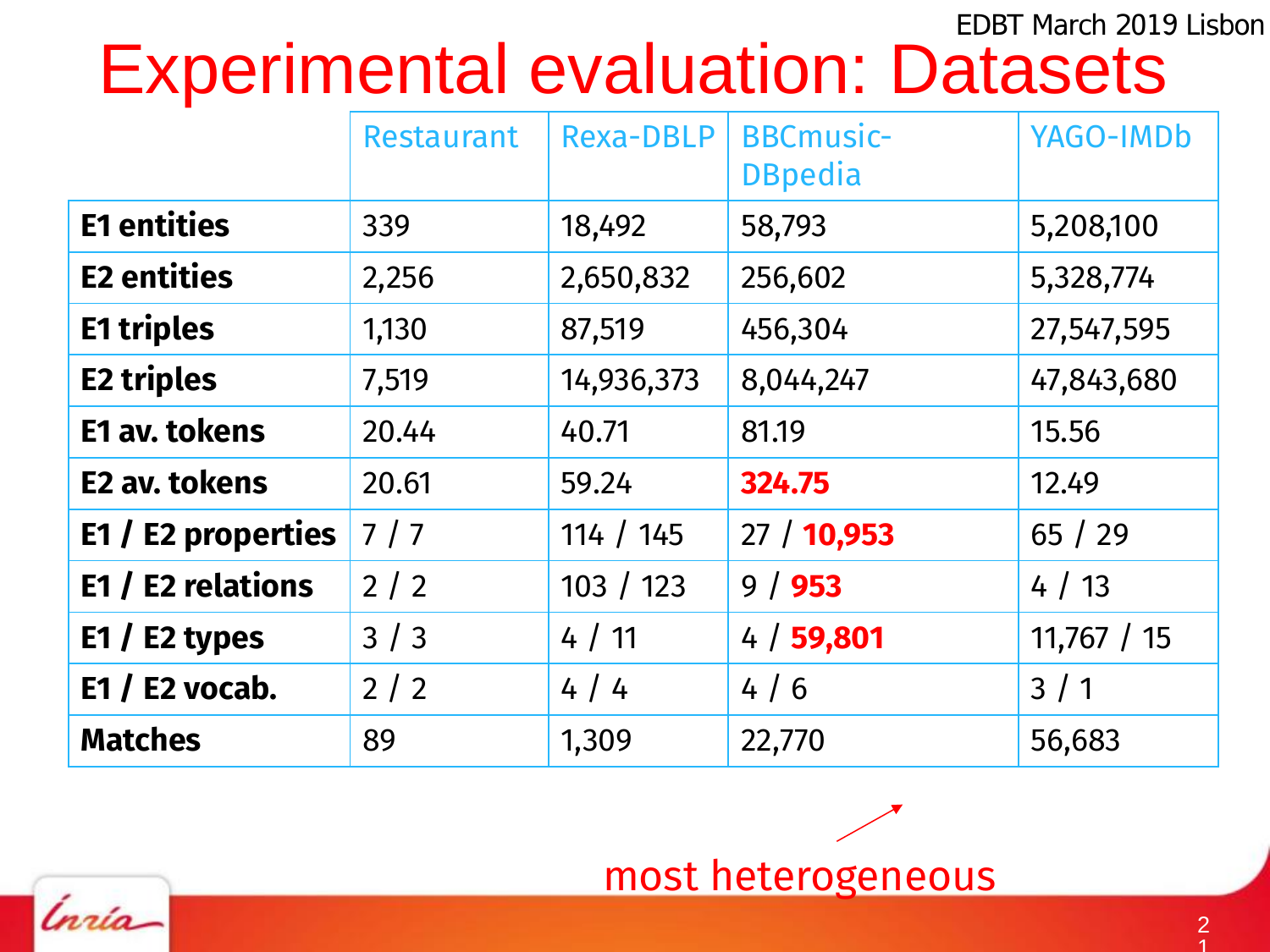

# Experimental evaluation: Datasets
|  | Restaurant | Rexa-DBLP | BBCmusic-DBpedia | YAGO-IMDb |
| --- | --- | --- | --- | --- |
| E1 entities | 339 | 18,492 | 58,793 | 5,208,100 |
| E2 entities | 2,256 | 2,650,832 | 256,602 | 5,328,774 |
| E1 triples | 1,130 | 87,519 | 456,304 | 27,547,595 |
| E2 triples | 7,519 | 14,936,373 | 8,044,247 | 47,843,680 |
| E1 av. tokens | 20.44 | 40.71 | 81.19 | 15.56 |
| E2 av. tokens | 20.61 | 59.24 | 324.75 | 12.49 |
| E1 / E2 properties | 7 / 7 | 114 / 145 | 27 / 10,953 | 65 / 29 |
| E1 / E2 relations | 2 / 2 | 103 / 123 | 9 / 953 | 4 / 13 |
| E1 / E2 types | 3 / 3 | 4 / 11 | 4 / 59,801 | 11,767 / 15 |
| E1 / E2 vocab. | 2 / 2 | 4 / 4 | 4 / 6 | 3 / 1 |
| Matches | 89 | 1,309 | 22,770 | 56,683 |
most heterogeneous
21